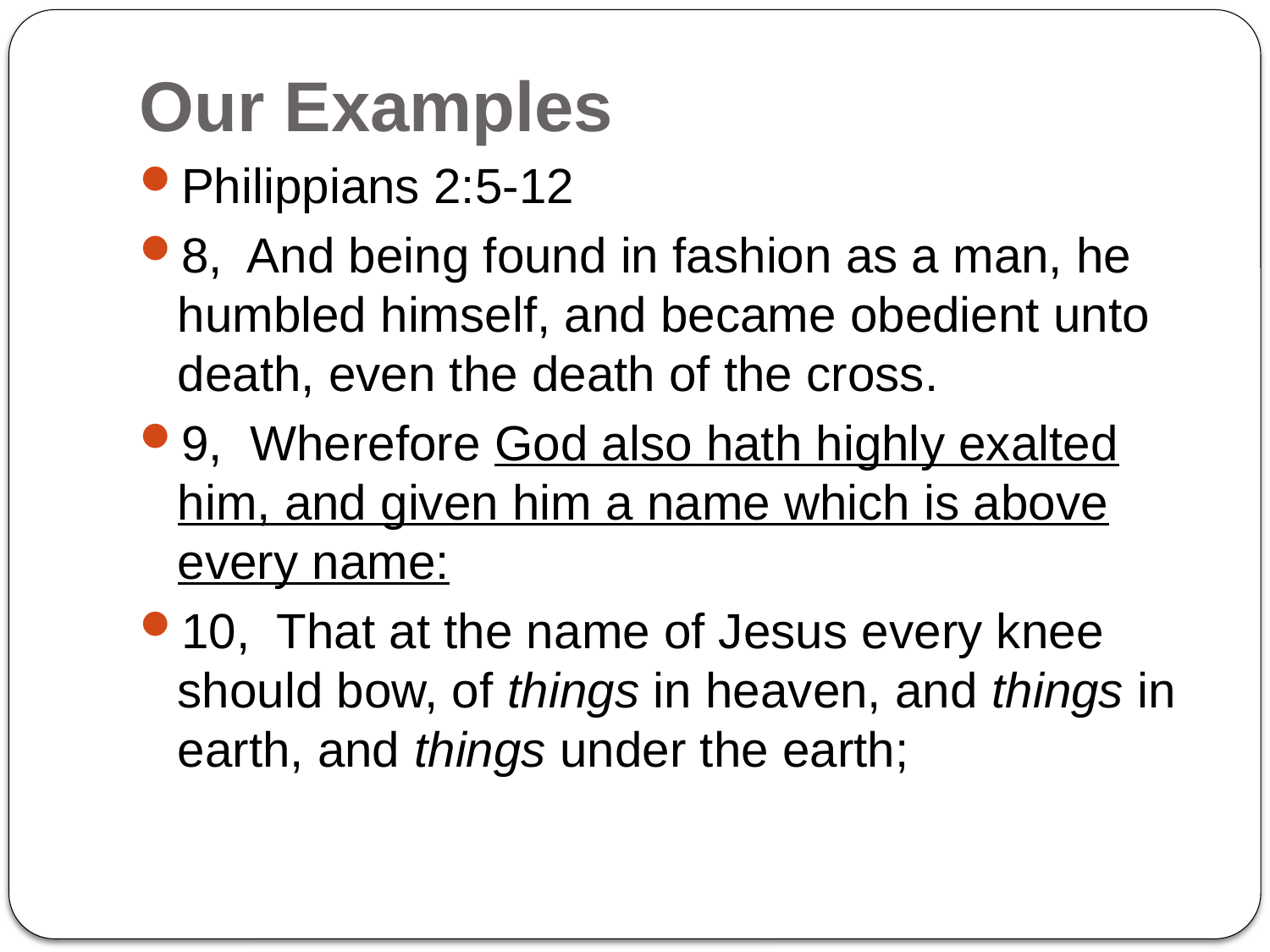

# Our Examples
Philippians 2:5-12
8,  And being found in fashion as a man, he humbled himself, and became obedient unto death, even the death of the cross.
9,  Wherefore God also hath highly exalted him, and given him a name which is above every name:
10,  That at the name of Jesus every knee should bow, of things in heaven, and things in earth, and things under the earth;